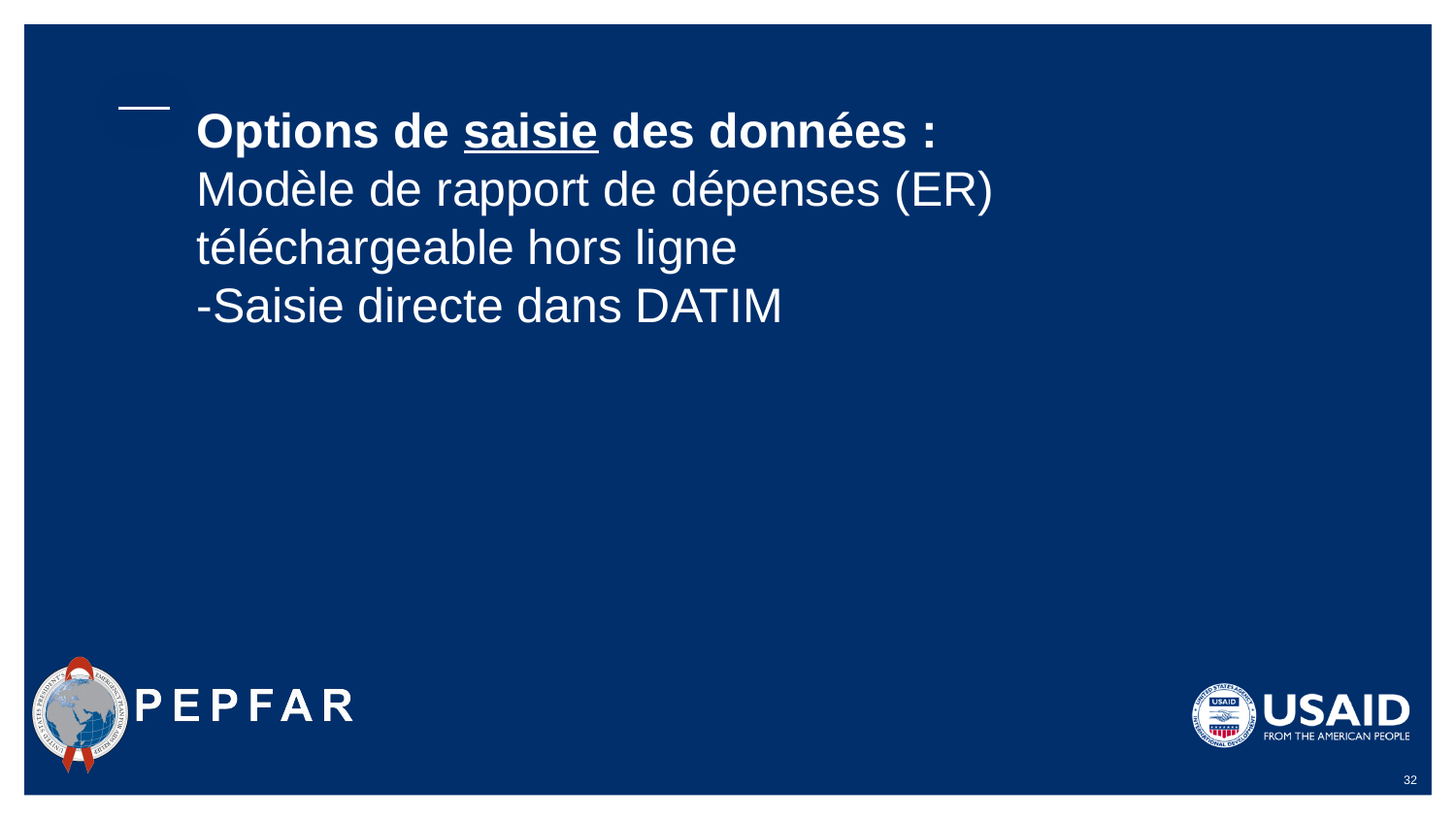

# Options de saisie des données :
Modèle de rapport de dépenses (ER) téléchargeable hors ligne
-Saisie directe dans DATIM
32